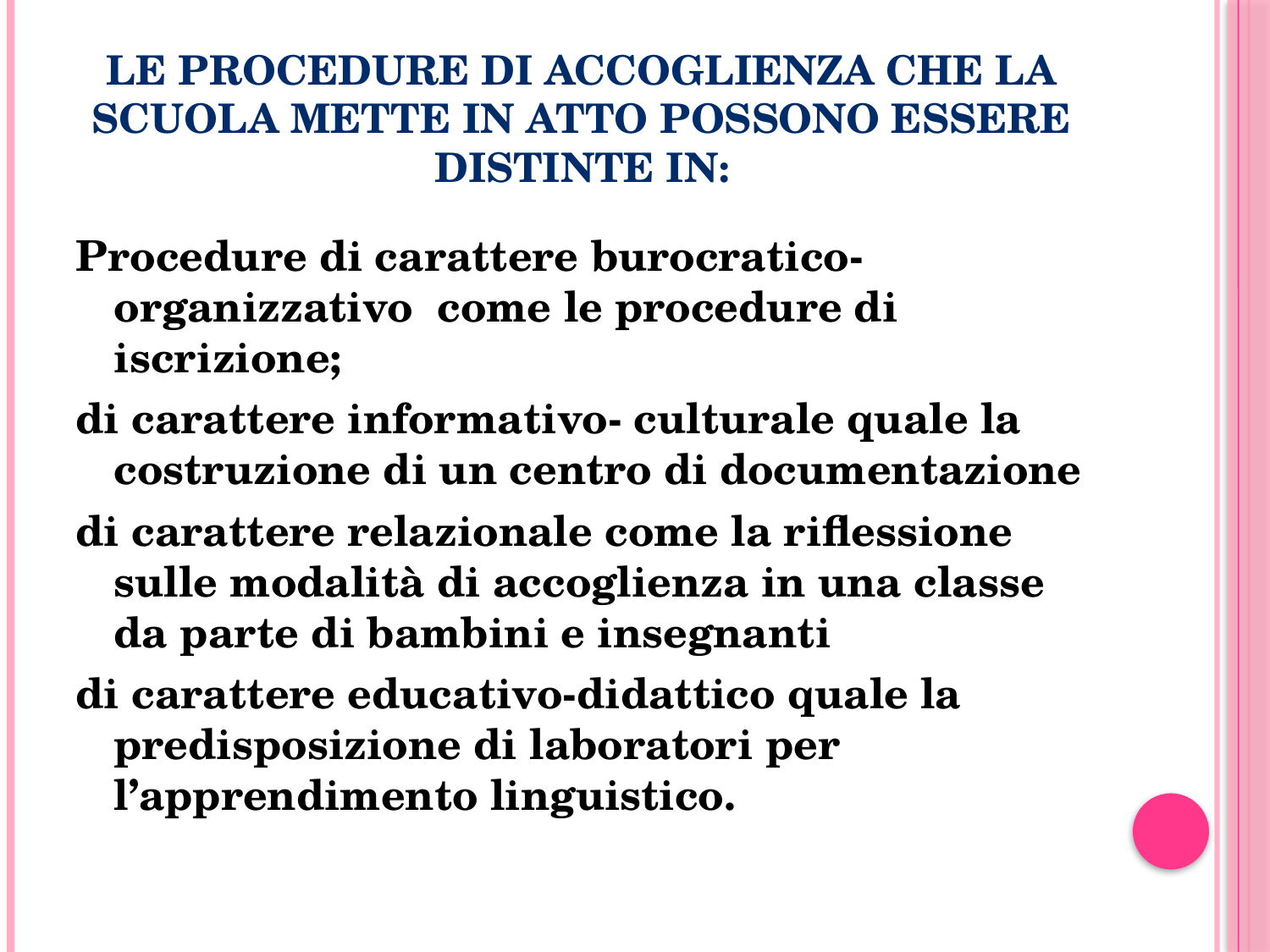

# Le procedure di accoglienza che la scuola mette in atto possono essere distinte in:
Procedure di carattere burocratico-organizzativo  come le procedure di iscrizione;
di carattere informativo- culturale quale la costruzione di un centro di documentazione
di carattere relazionale come la riflessione sulle modalità di accoglienza in una classe da parte di bambini e insegnanti
di carattere educativo-didattico quale la predisposizione di laboratori per l’apprendimento linguistico.